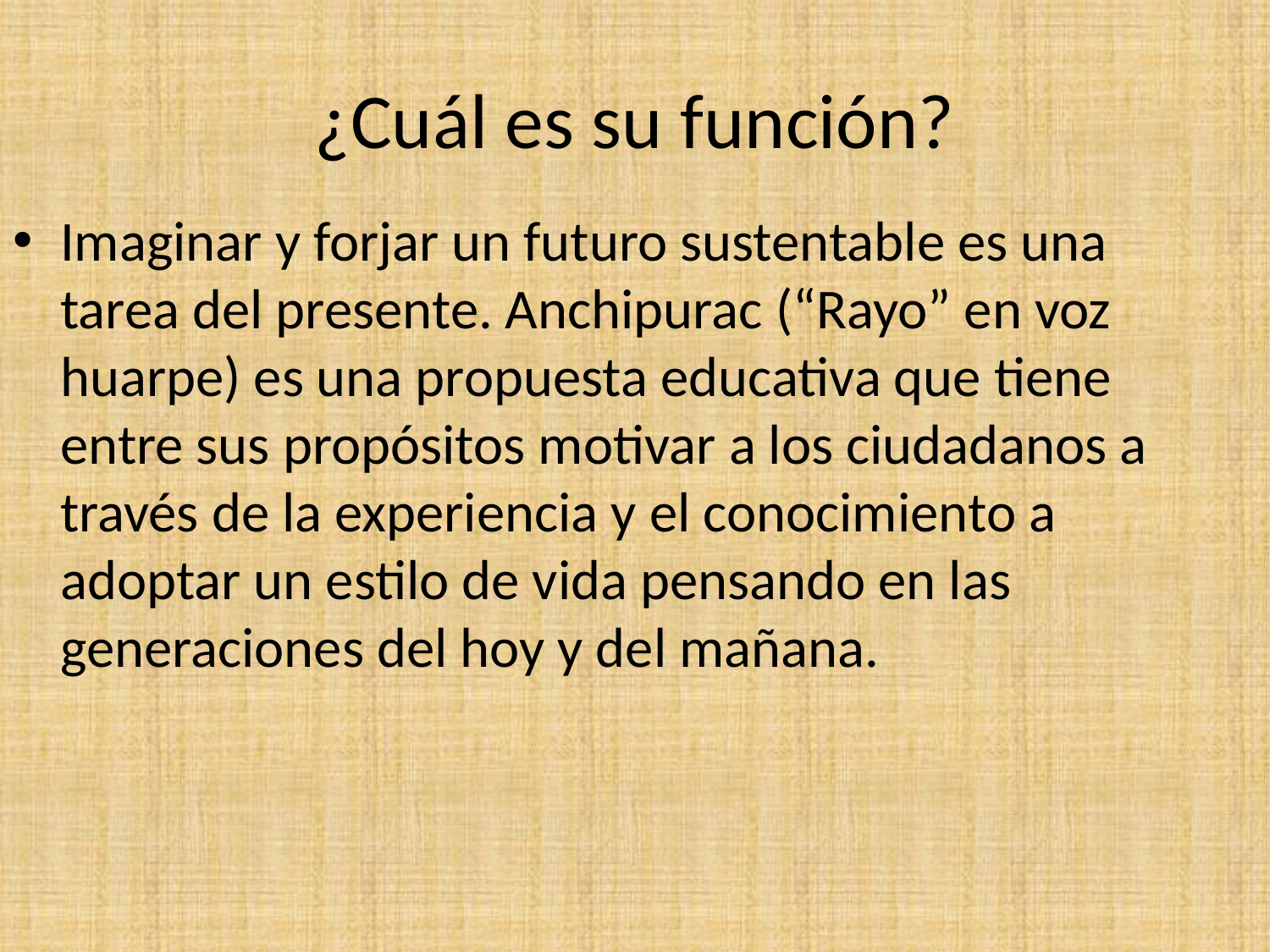

# ¿Cuál es su función?
Imaginar y forjar un futuro sustentable es una tarea del presente. Anchipurac (“Rayo” en voz huarpe) es una propuesta educativa que tiene entre sus propósitos motivar a los ciudadanos a través de la experiencia y el conocimiento a adoptar un estilo de vida pensando en las generaciones del hoy y del mañana.